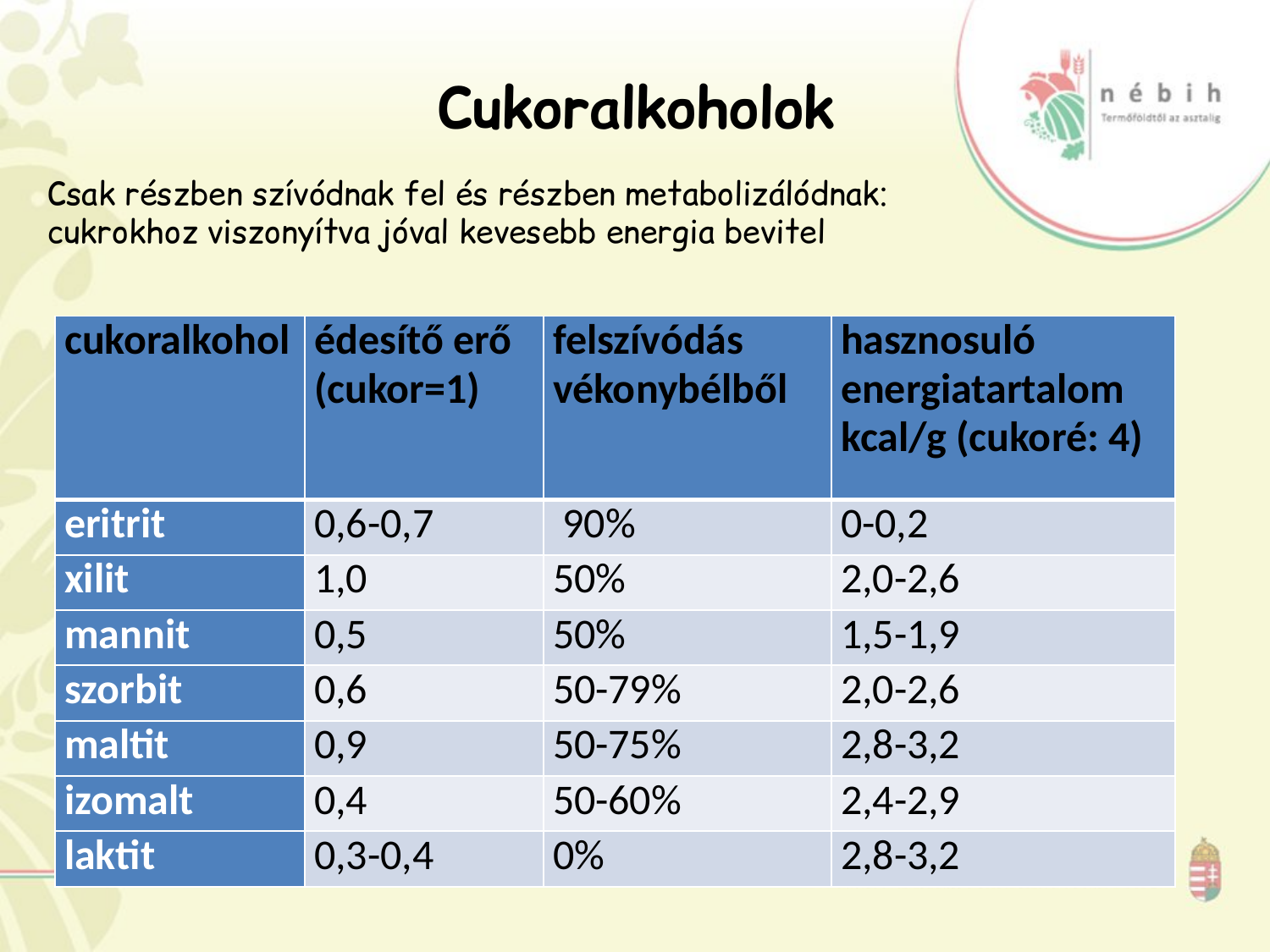

# Cukoralkoholok
Csak részben szívódnak fel és részben metabolizálódnak:
cukrokhoz viszonyítva jóval kevesebb energia bevitel

| cukoralkohol | édesítő erő (cukor=1) | felszívódás vékonybélből | hasznosuló energiatartalom kcal/g (cukoré: 4) |
| --- | --- | --- | --- |
| eritrit | 0,6-0,7 | 90% | 0-0,2 |
| xilit | 1,0 | 50% | 2,0-2,6 |
| mannit | 0,5 | 50% | 1,5-1,9 |
| szorbit | 0,6 | 50-79% | 2,0-2,6 |
| maltit | 0,9 | 50-75% | 2,8-3,2 |
| izomalt | 0,4 | 50-60% | 2,4-2,9 |
| laktit | 0,3-0,4 | 0% | 2,8-3,2 |